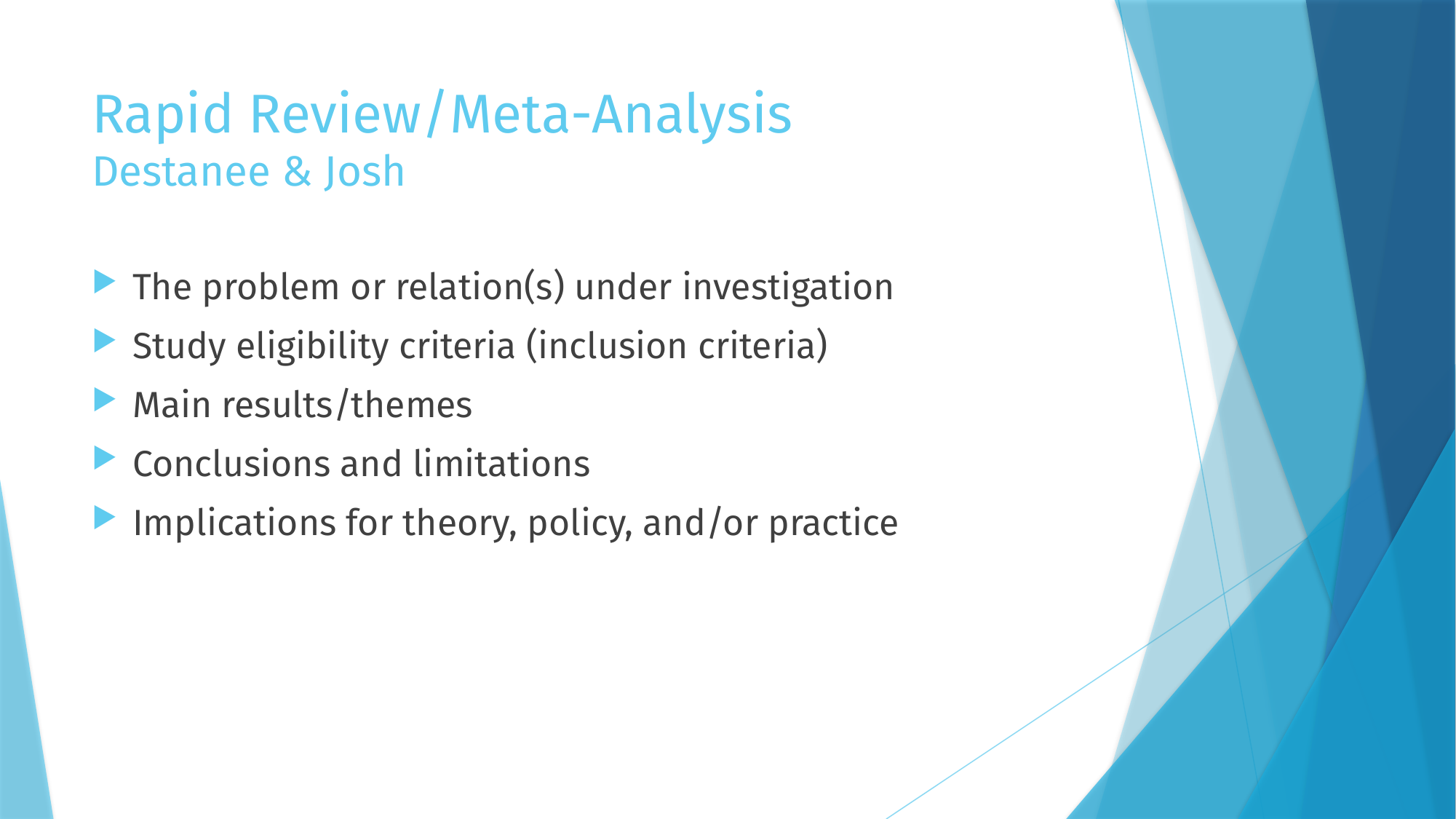

# Rapid Review/Meta-Analysis Destanee & Josh
The problem or relation(s) under investigation
Study eligibility criteria (inclusion criteria)
Main results/themes
Conclusions and limitations
Implications for theory, policy, and/or practice